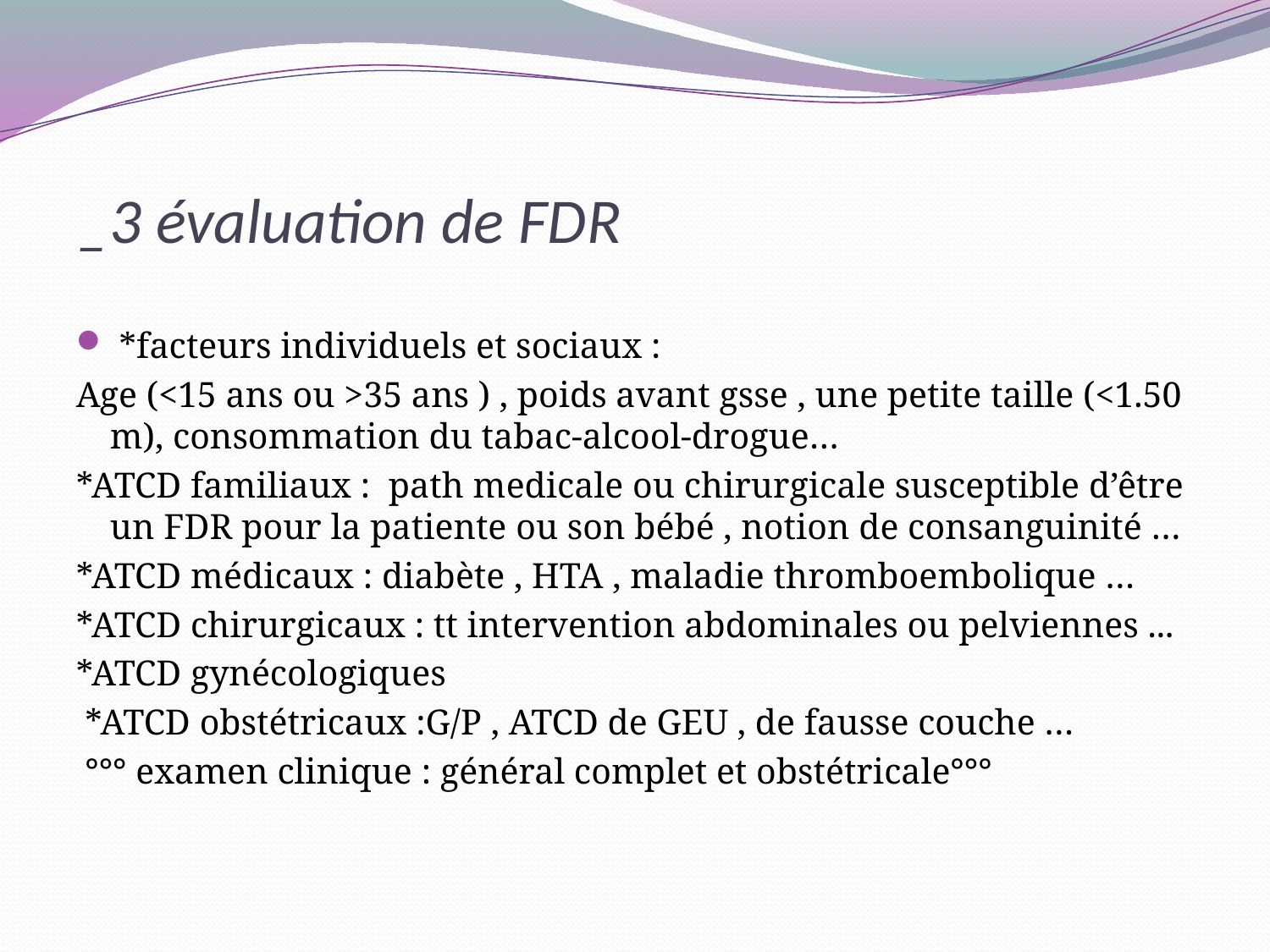

# _3 évaluation de FDR

 *facteurs individuels et sociaux :
Age (<15 ans ou >35 ans ) , poids avant gsse , une petite taille (<1.50 m), consommation du tabac-alcool-drogue…
*ATCD familiaux :  path medicale ou chirurgicale susceptible d’être un FDR pour la patiente ou son bébé , notion de consanguinité …
*ATCD médicaux : diabète , HTA , maladie thromboembolique …
*ATCD chirurgicaux : tt intervention abdominales ou pelviennes ...
*ATCD gynécologiques
 *ATCD obstétricaux :G/P , ATCD de GEU , de fausse couche …
 °°° examen clinique : général complet et obstétricale°°°